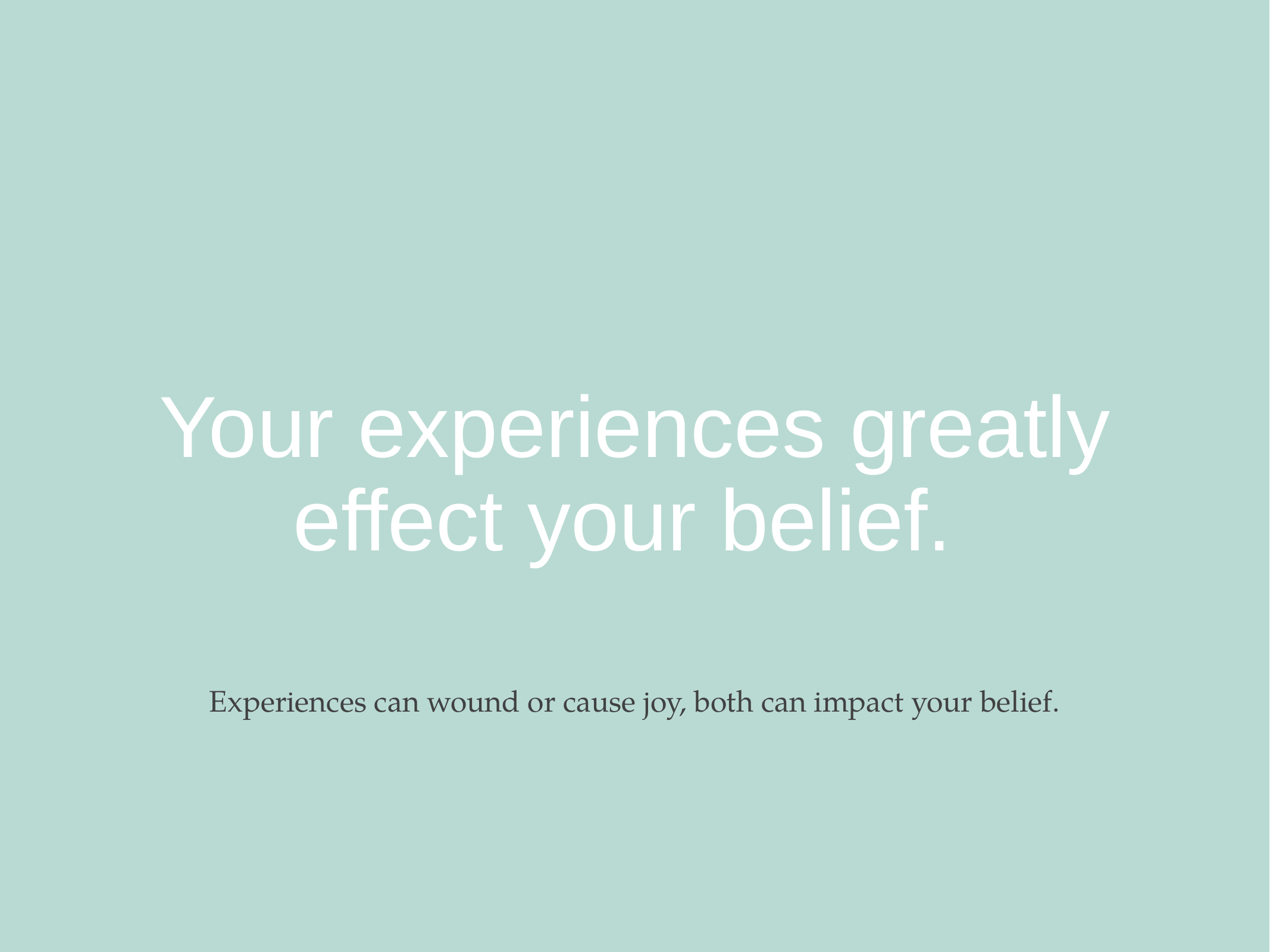

# Your experiences greatly effect your belief.
Experiences can wound or cause joy, both can impact your belief.